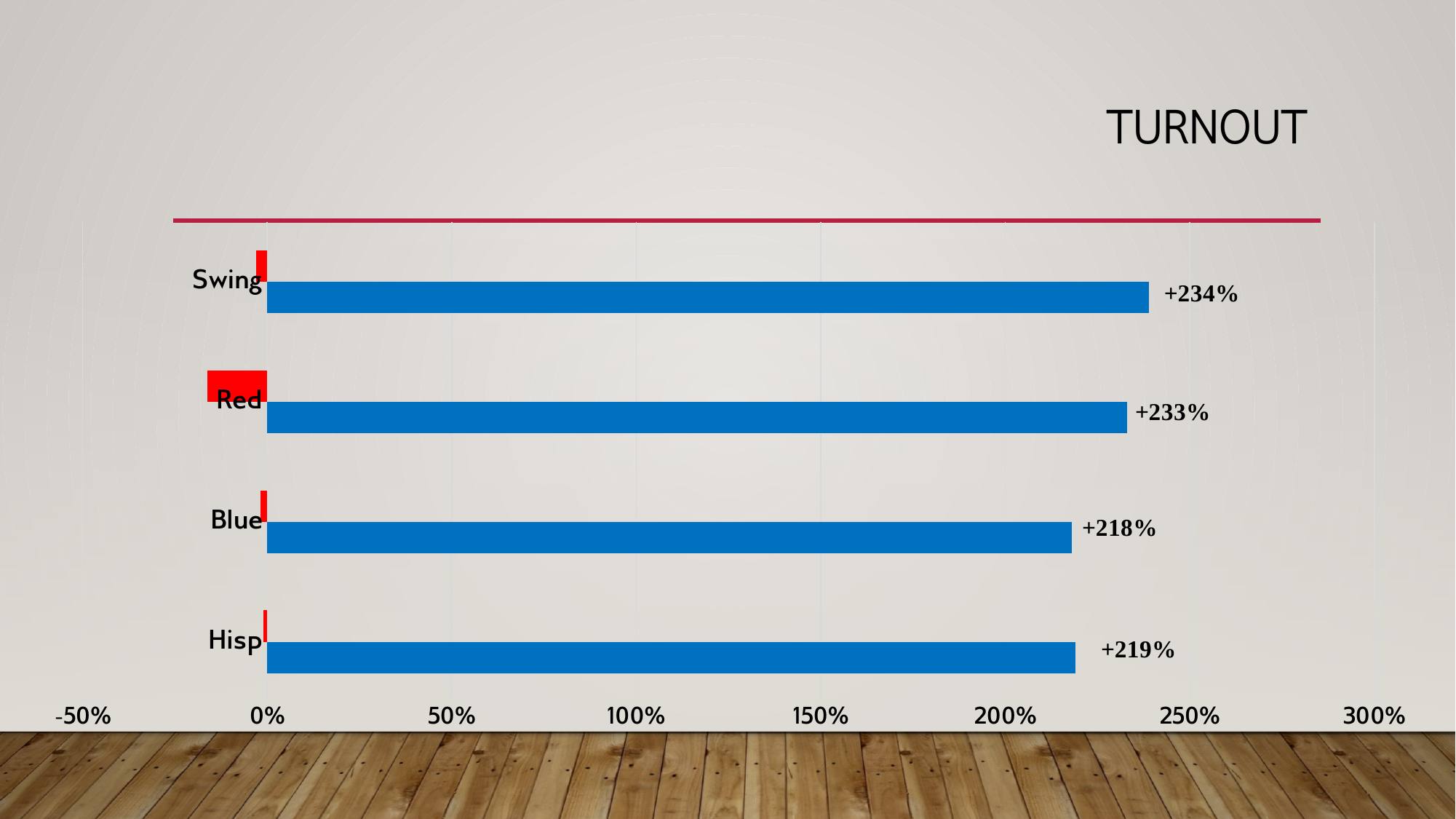

# Turnout

### Chart

| Category |  |  |
|---|---|---|
| Hisp | 2.19 | -0.01 |
| Blue | 2.18 | -0.018 |
| Red | 2.33 | -0.162 |
| Swing | 2.39 | -0.03 |